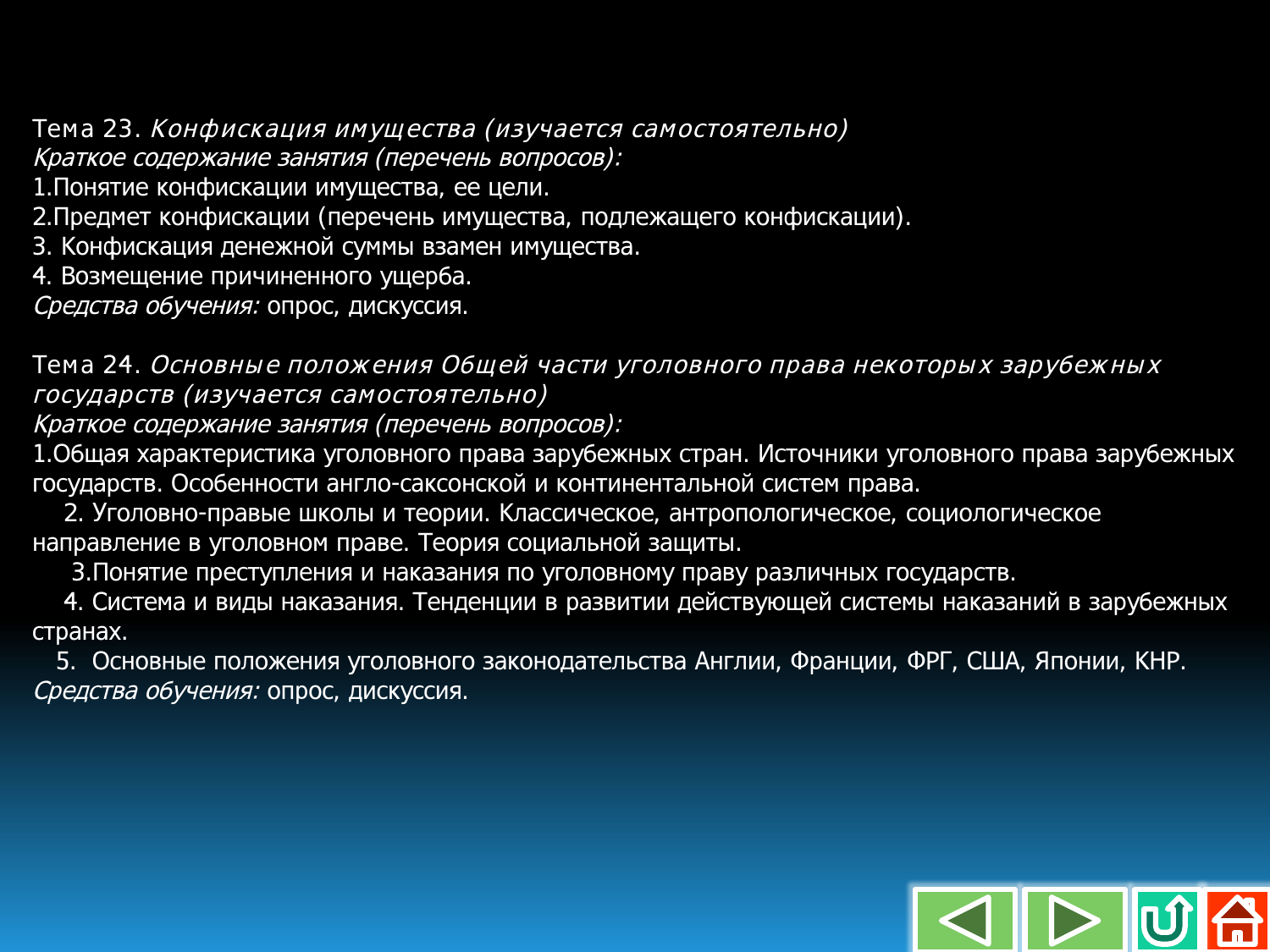

Тема 23. Конфискация имущества (изучается самостоятельно)
Краткое содержание занятия (перечень вопросов):
1.Понятие конфискации имущества, ее цели.
2.Предмет конфискации (перечень имущества, подлежащего конфискации).
3. Конфискация денежной суммы взамен имущества.
4. Возмещение причиненного ущерба.
Средства обучения: опрос, дискуссия.

Тема 24. Основные положения Общей части уголовного права некоторых зарубежных государств (изучается самостоятельно)
Краткое содержание занятия (перечень вопросов):
1.Общая характеристика уголовного права зарубежных стран. Источники уголовного права зарубежных государств. Особенности англо-саксонской и континентальной систем права.
    2. Уголовно-правые школы и теории. Классическое, антропологическое, социологическое направление в уголовном праве. Теория социальной защиты.
     3.Понятие преступления и наказания по уголовному праву различных государств.
    4. Система и виды наказания. Тенденции в развитии действующей системы наказаний в зарубежных странах.
   5.  Основные положения уголовного законодательства Англии, Франции, ФРГ, США, Японии, КНР.
Средства обучения: опрос, дискуссия.